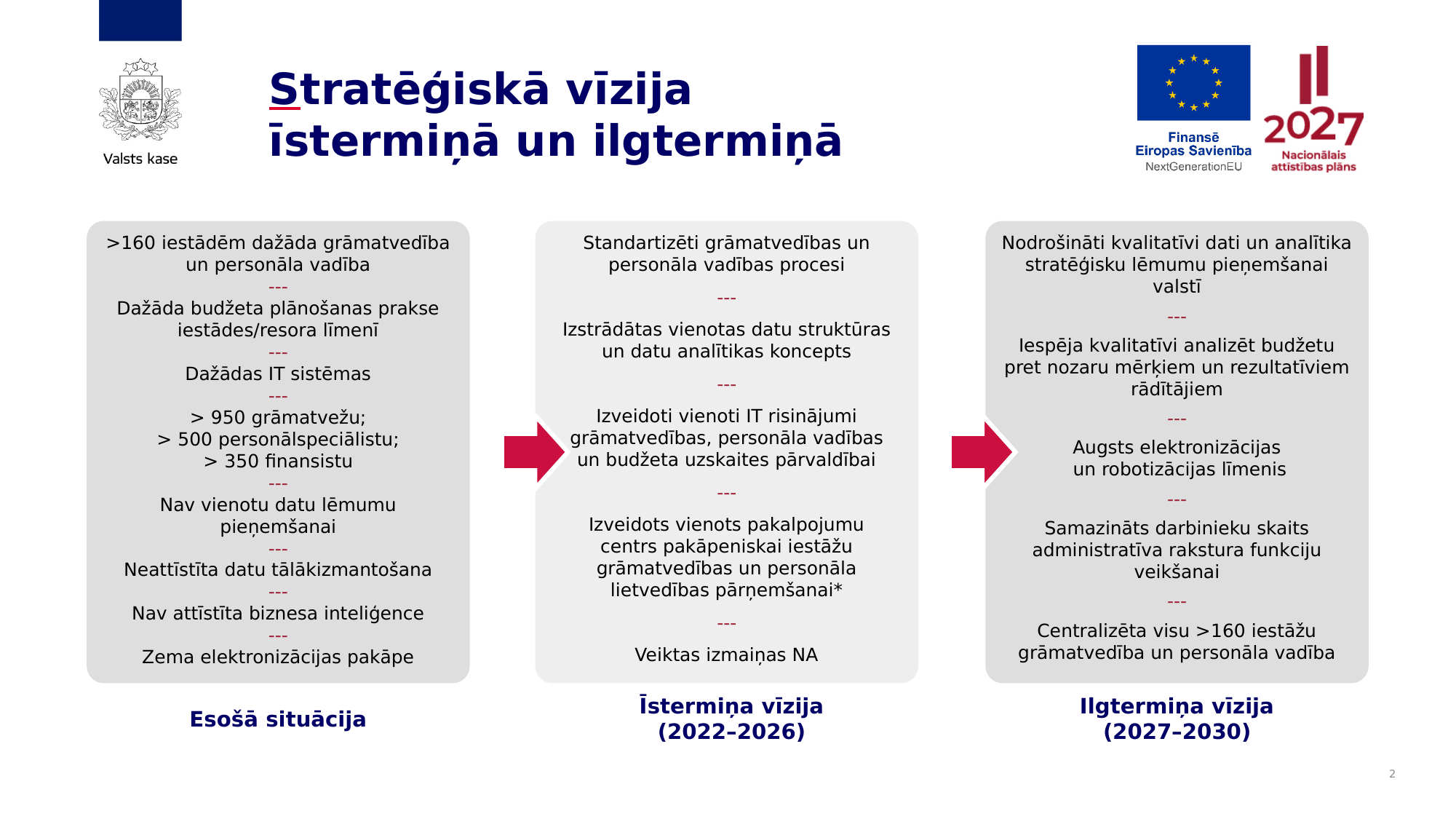

Stratēģiskā vīzija
īstermiņā un ilgtermiņā

>160 iestādēm dažāda grāmatvedība un personāla vadība
---
Dažāda budžeta plānošanas prakse iestādes/resora līmenī
---
Dažādas IT sistēmas
---
> 950 grāmatvežu;
> 500 personālspeciālistu;
> 350 finansistu
---
Nav vienotu datu lēmumu pieņemšanai
---
Neattīstīta datu tālākizmantošana
---
Nav attīstīta biznesa inteliģence
---
Zema elektronizācijas pakāpe

Esošā situācija
Standartizēti grāmatvedības un personāla vadības procesi
---
Izstrādātas vienotas datu struktūras un datu analītikas koncepts
---
Izveidoti vienoti IT risinājumi grāmatvedības, personāla vadības
un budžeta uzskaites pārvaldībai
---
Izveidots vienots pakalpojumu
centrs pakāpeniskai iestāžu grāmatvedības un personāla lietvedības pārņemšanai*
---
Veiktas izmaiņas NA
Nodrošināti kvalitatīvi dati un analītika stratēģisku lēmumu pieņemšanai valstī
---
Iespēja kvalitatīvi analizēt budžetu pret nozaru mērķiem un rezultatīviem rādītājiem
---
Augsts elektronizācijas
 un robotizācijas līmenis
---
Samazināts darbinieku skaits administratīva rakstura funkciju veikšanai
---
Centralizēta visu >160 iestāžu grāmatvedība un personāla vadība

Īstermiņa vīzija
(2022–2026)
Ilgtermiņa vīzija
(2027–2030)
2